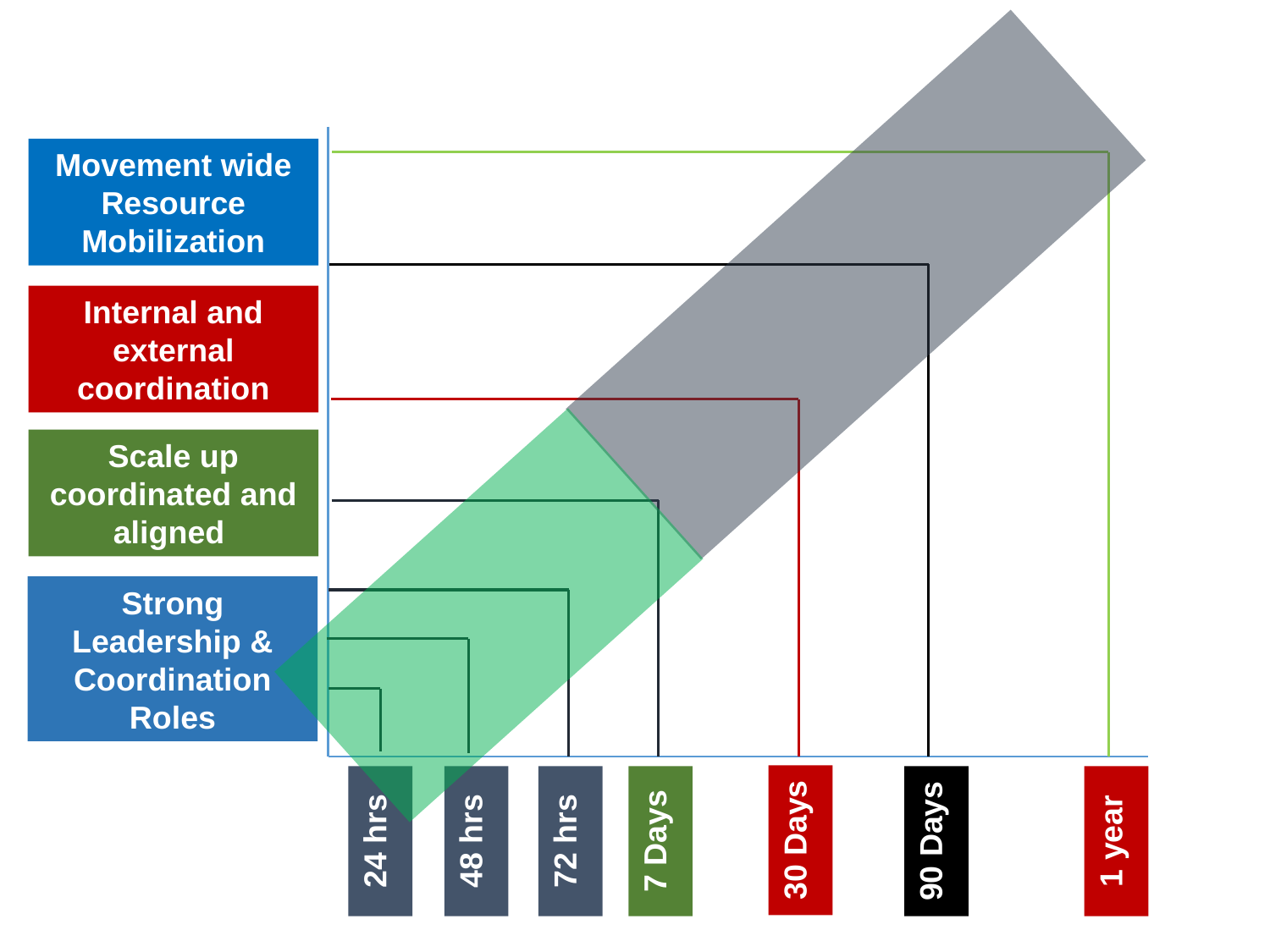

Movement wide Resource Mobilization

Internal and external coordination
Scale up coordinated and aligned
Strong Leadership & Coordination Roles
30 Days
24 hrs
48 hrs
72 hrs
7 Days
90 Days
1 year